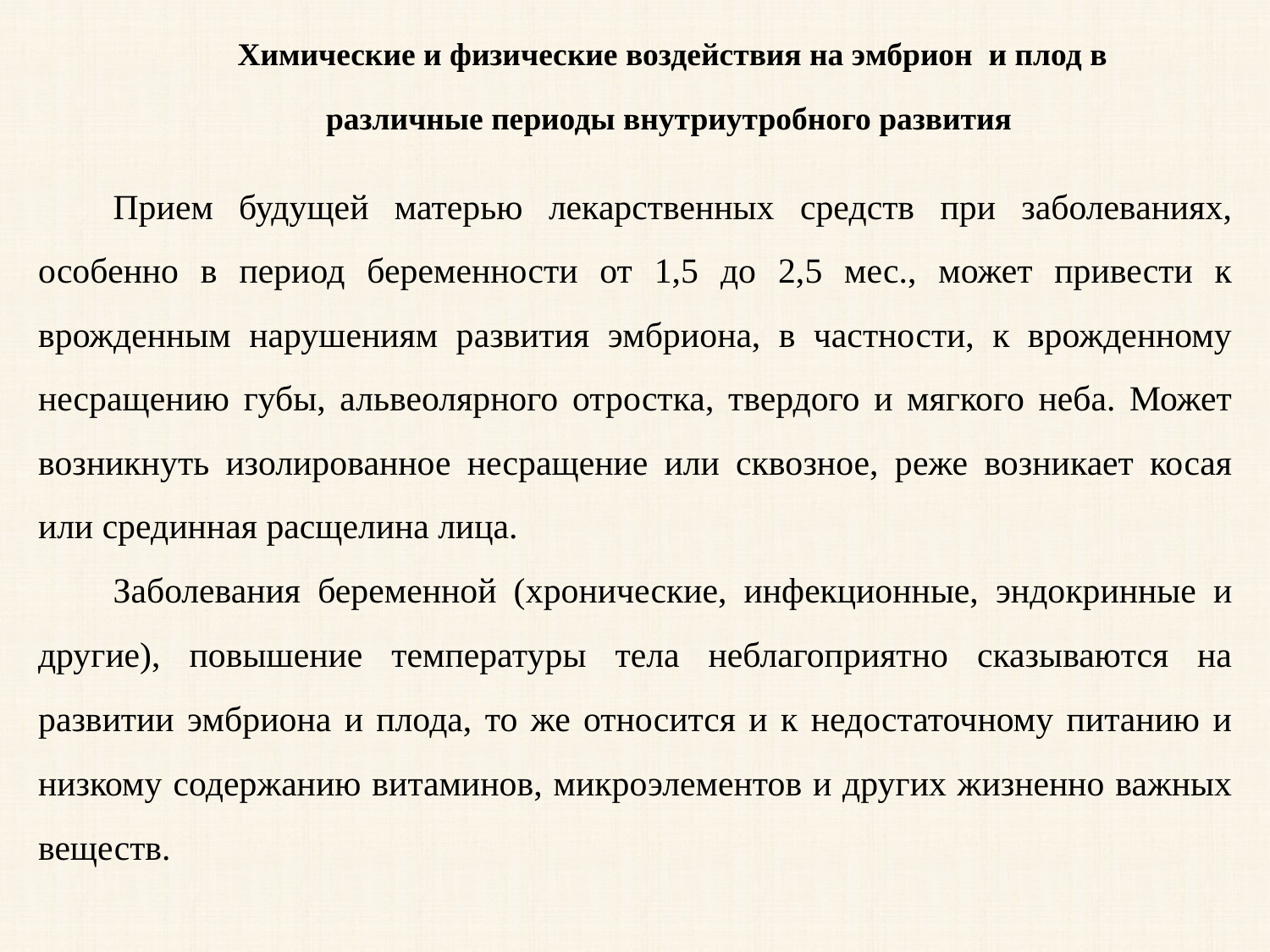

Химические и физические воздействия на эмбрион  и плод в различные периоды внутриутробного развития
Прием будущей матерью лекарственных средств при заболеваниях, особенно в период беременности от 1,5 до 2,5 мес., может привести к врожденным нарушениям развития эмбриона, в частности, к врожденному несращению губы, альвеолярного отростка, твердого и мягкого неба. Может возникнуть изолированное несращение или сквозное, реже возникает косая или срединная расщелина лица.
Заболевания беременной (хронические, инфекционные, эндокринные и другие), повышение температуры тела неблагоприятно сказываются на развитии эмбриона и плода, то же относится и к недостаточному питанию и низкому содержанию витаминов, микроэлементов и других жизненно важных веществ.